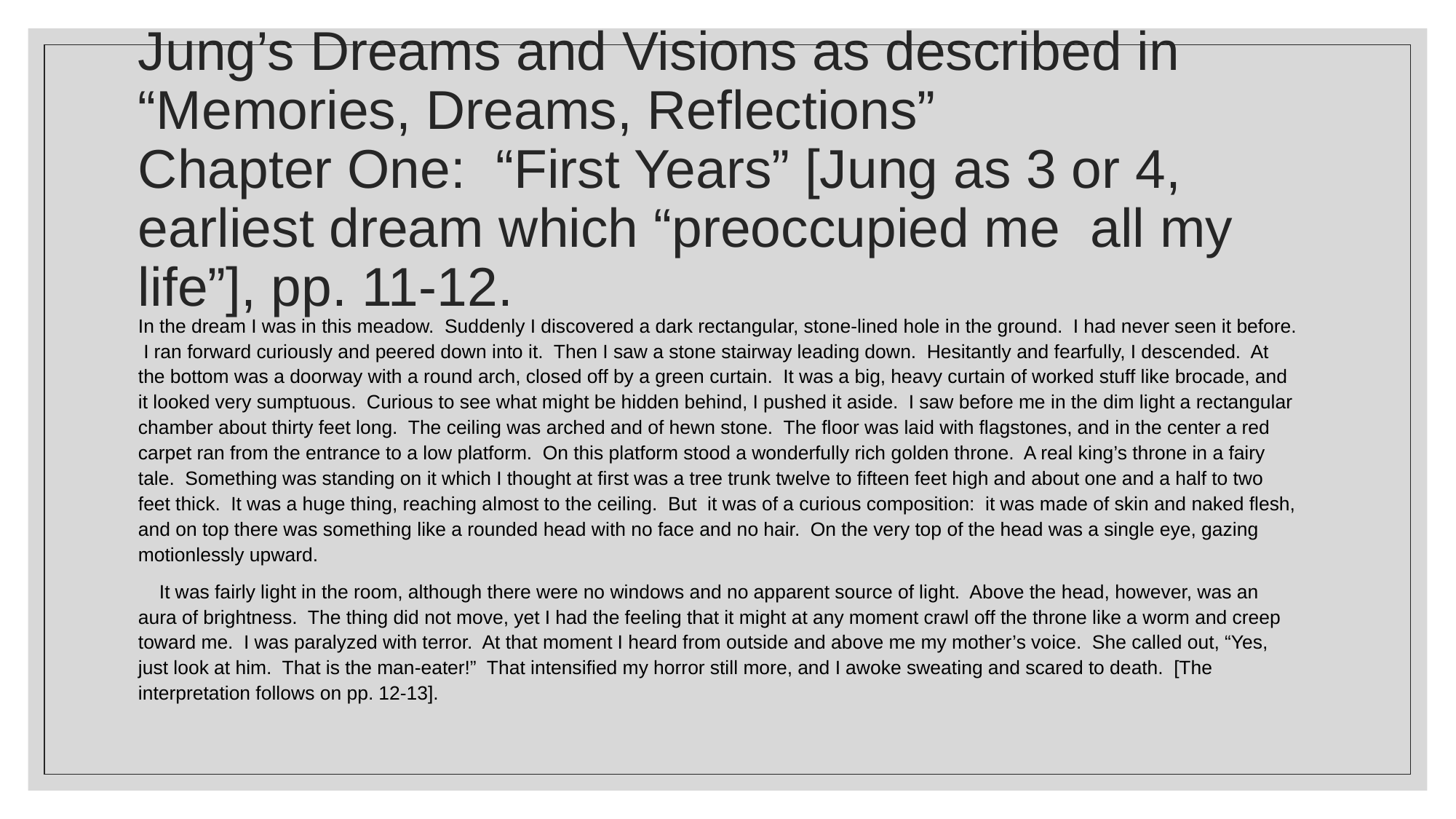

# Jung’s Dreams and Visions as described in “Memories, Dreams, Reflections” Chapter One:  “First Years” [Jung as 3 or 4, earliest dream which “preoccupied me  all my life”], pp. 11-12.
In the dream I was in this meadow.  Suddenly I discovered a dark rectangular, stone-lined hole in the ground.  I had never seen it before.  I ran forward curiously and peered down into it.  Then I saw a stone stairway leading down.  Hesitantly and fearfully, I descended.  At the bottom was a doorway with a round arch, closed off by a green curtain.  It was a big, heavy curtain of worked stuff like brocade, and it looked very sumptuous.  Curious to see what might be hidden behind, I pushed it aside.  I saw before me in the dim light a rectangular chamber about thirty feet long.  The ceiling was arched and of hewn stone.  The floor was laid with flagstones, and in the center a red carpet ran from the entrance to a low platform.  On this platform stood a wonderfully rich golden throne.  A real king’s throne in a fairy tale.  Something was standing on it which I thought at first was a tree trunk twelve to fifteen feet high and about one and a half to two feet thick.  It was a huge thing, reaching almost to the ceiling.  But  it was of a curious composition:  it was made of skin and naked flesh, and on top there was something like a rounded head with no face and no hair.  On the very top of the head was a single eye, gazing motionlessly upward.
    It was fairly light in the room, although there were no windows and no apparent source of light.  Above the head, however, was an aura of brightness.  The thing did not move, yet I had the feeling that it might at any moment crawl off the throne like a worm and creep toward me.  I was paralyzed with terror.  At that moment I heard from outside and above me my mother’s voice.  She called out, “Yes, just look at him.  That is the man-eater!”  That intensified my horror still more, and I awoke sweating and scared to death.  [The interpretation follows on pp. 12-13].